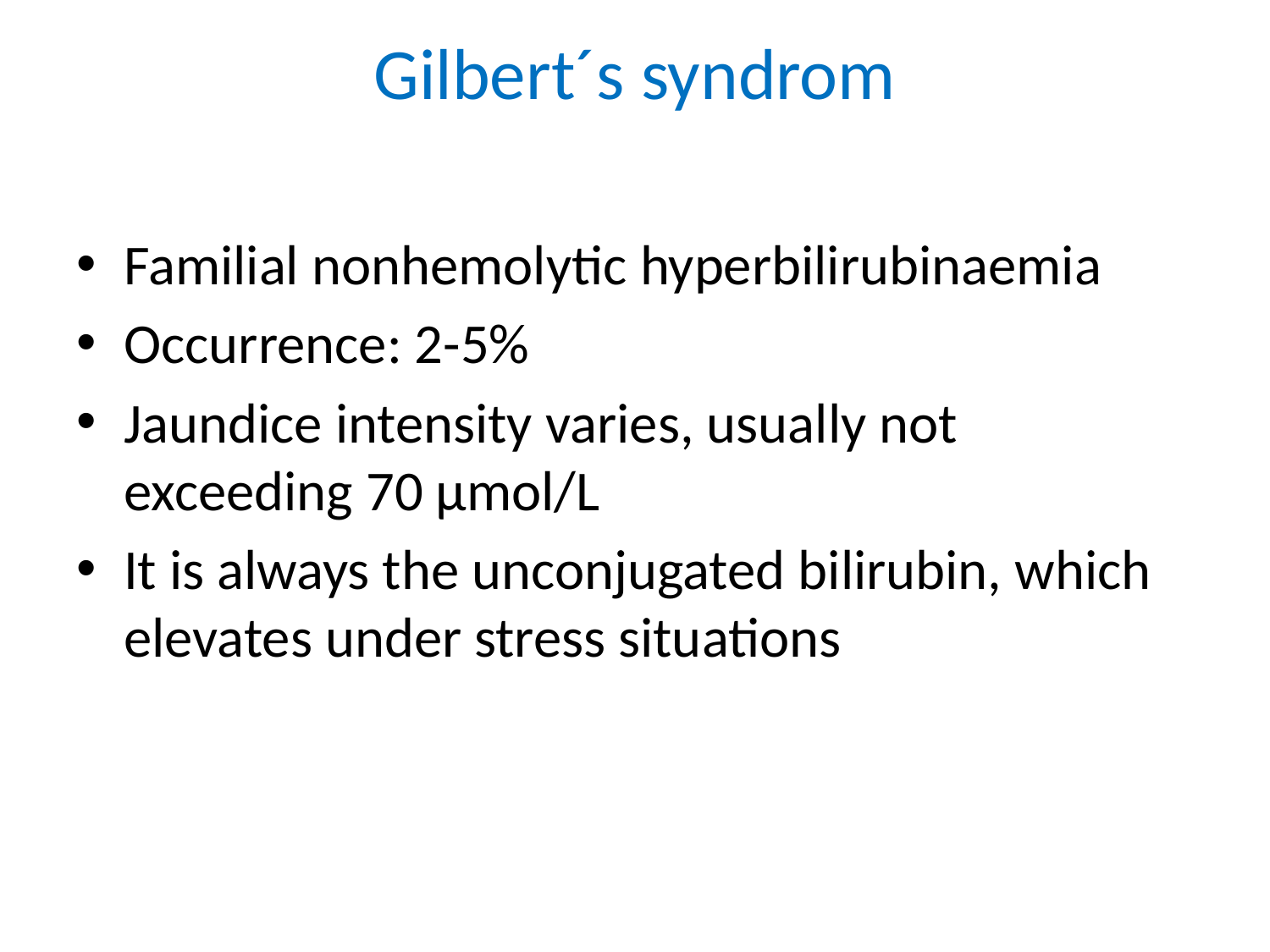

# Gilbert´s syndrom
Familial nonhemolytic hyperbilirubinaemia
Occurrence: 2-5%
Jaundice intensity varies, usually not exceeding 70 μmol/L
It is always the unconjugated bilirubin, which elevates under stress situations